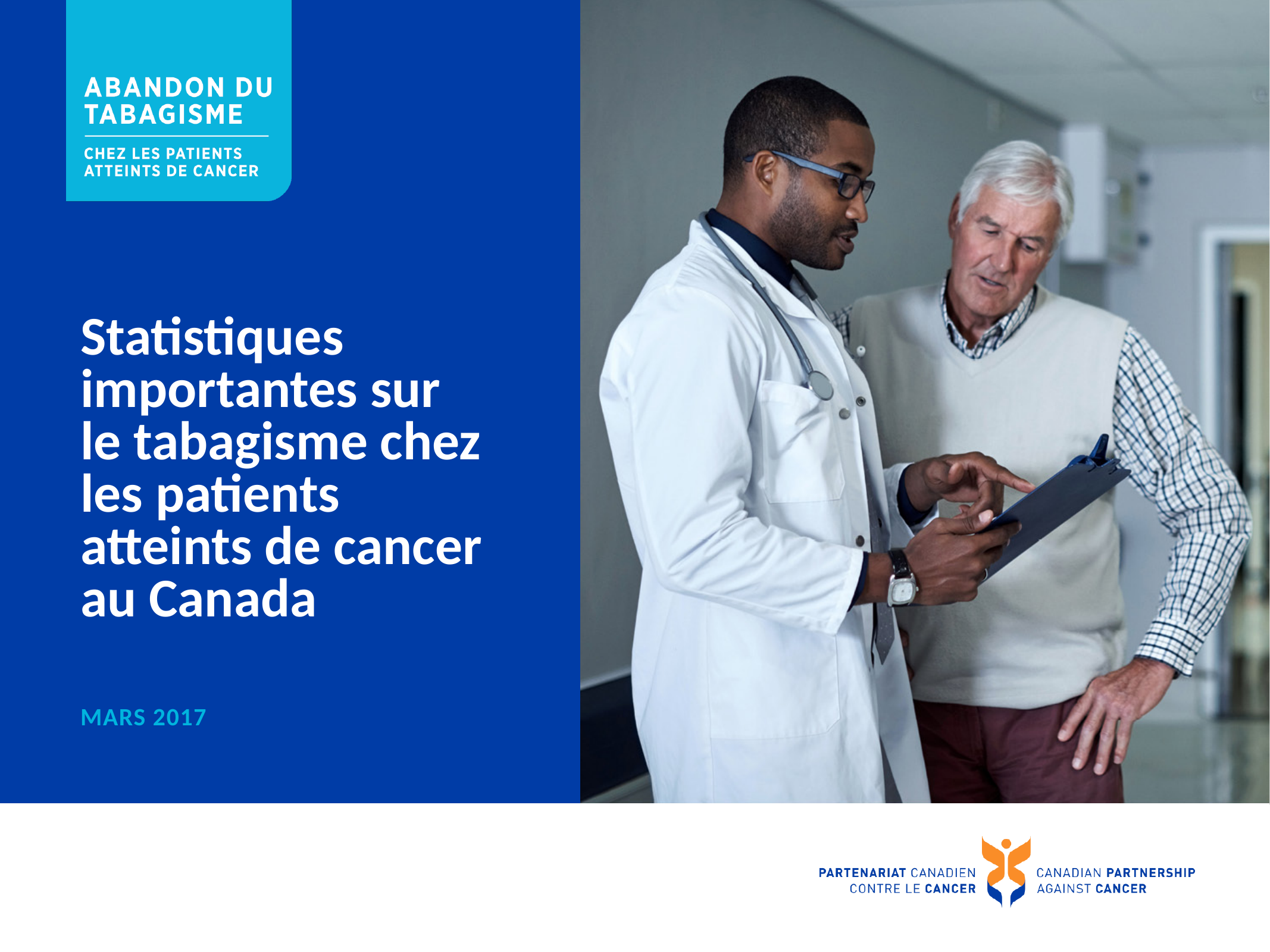

# Statistiques importantes sur le tabagisme chez les patients atteints de cancer au Canada
Mars 2017